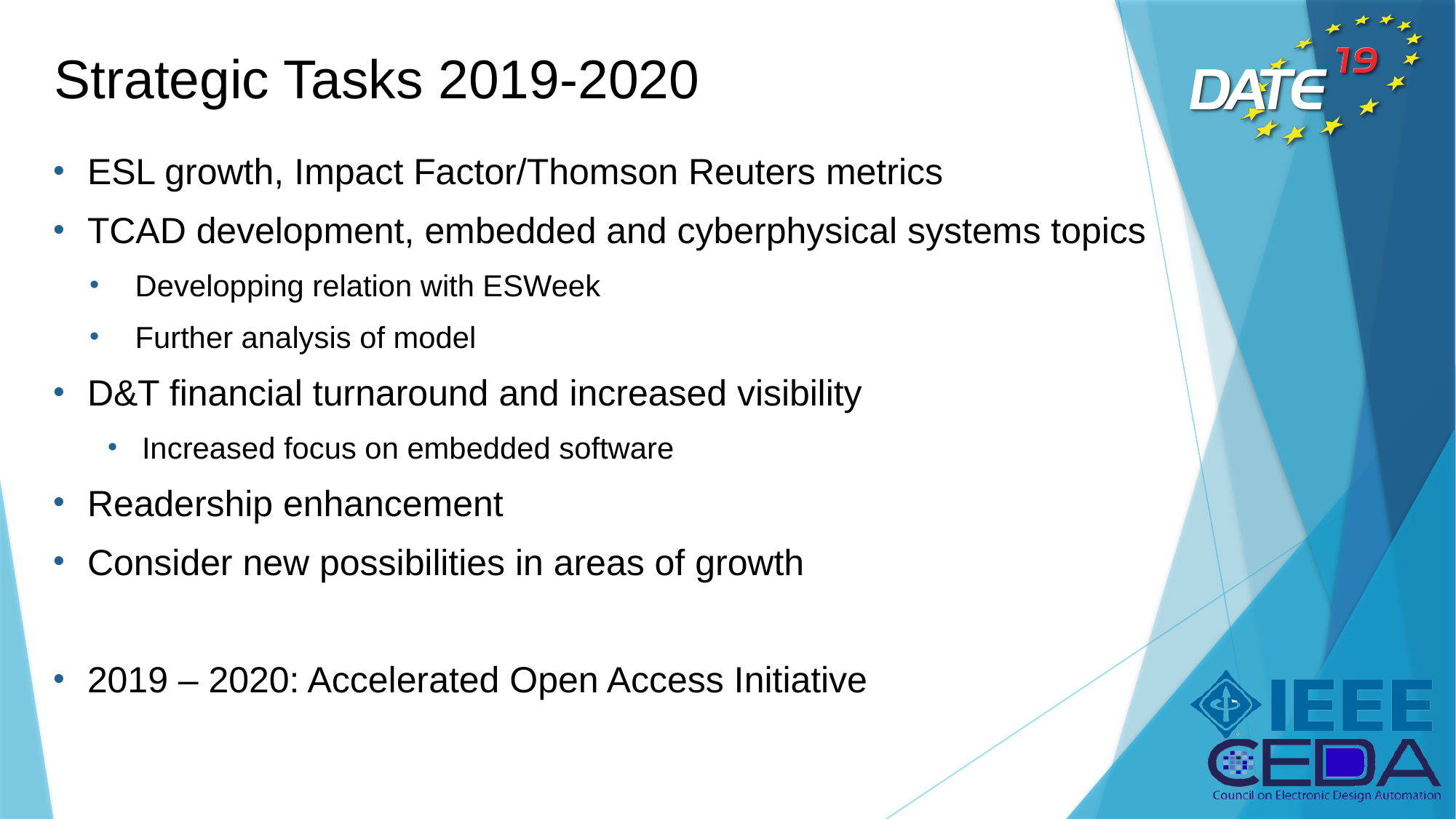

# Strategic Tasks 2019-2020
ESL growth, Impact Factor/Thomson Reuters metrics
TCAD development, embedded and cyberphysical systems topics
Developping relation with ESWeek
Further analysis of model
D&T financial turnaround and increased visibility
Increased focus on embedded software
Readership enhancement
Consider new possibilities in areas of growth

2019 – 2020: Accelerated Open Access Initiative